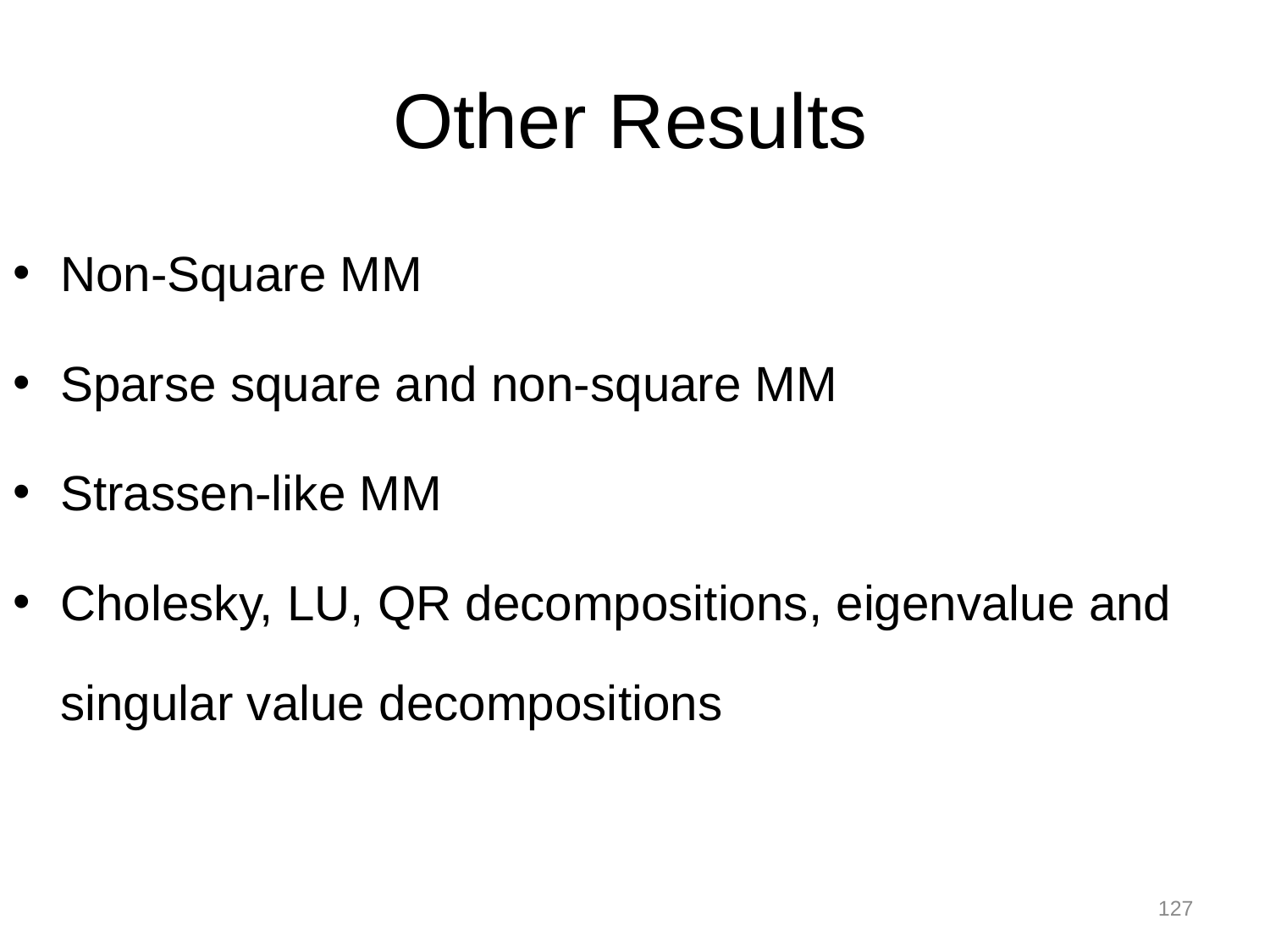

# Other Results
Non-Square MM
Sparse square and non-square MM
Strassen-like MM
Cholesky, LU, QR decompositions, eigenvalue and singular value decompositions
127